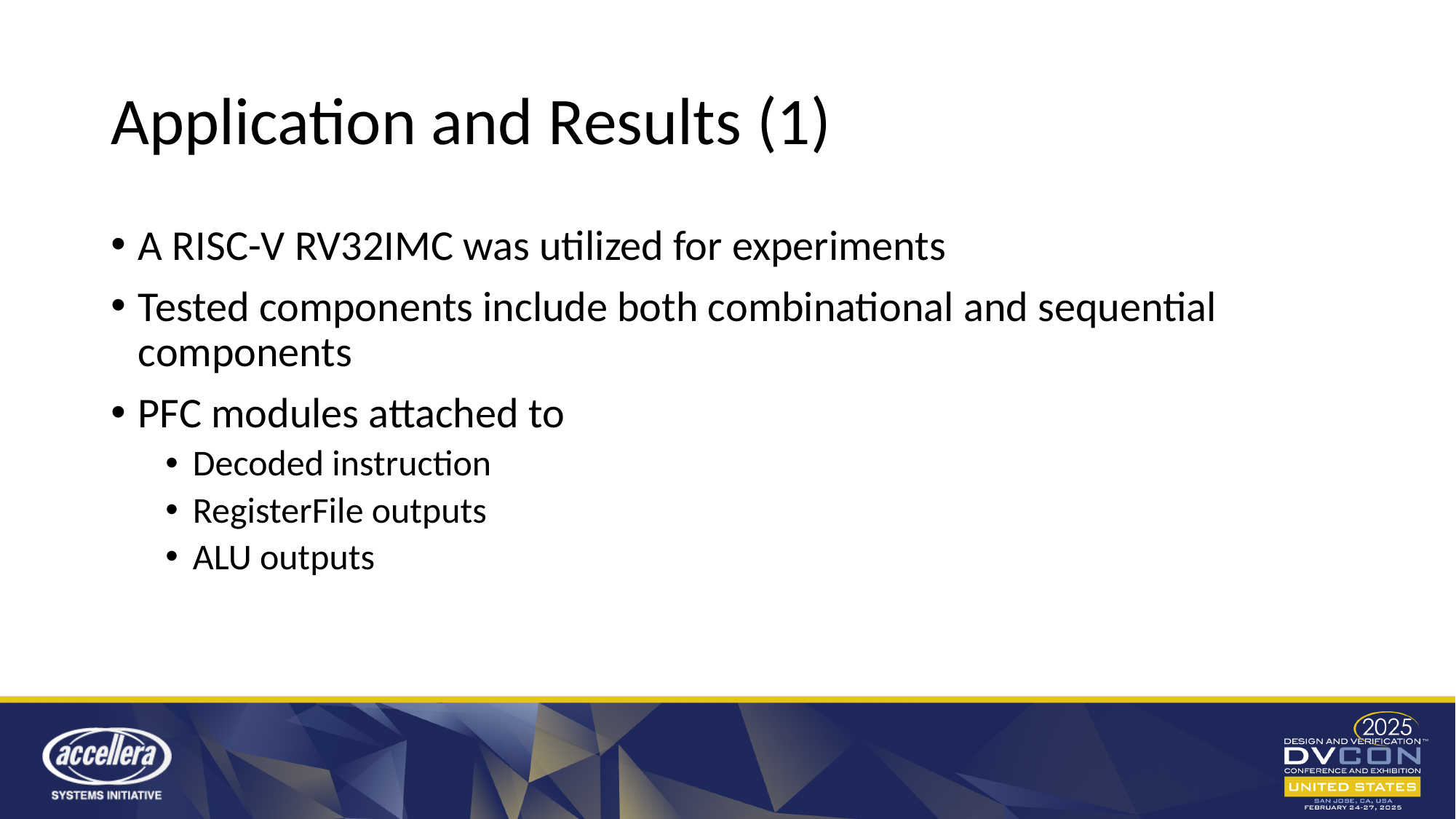

# Application and Results (1)
A RISC-V RV32IMC was utilized for experiments
Tested components include both combinational and sequential components
PFC modules attached to
Decoded instruction
RegisterFile outputs
ALU outputs